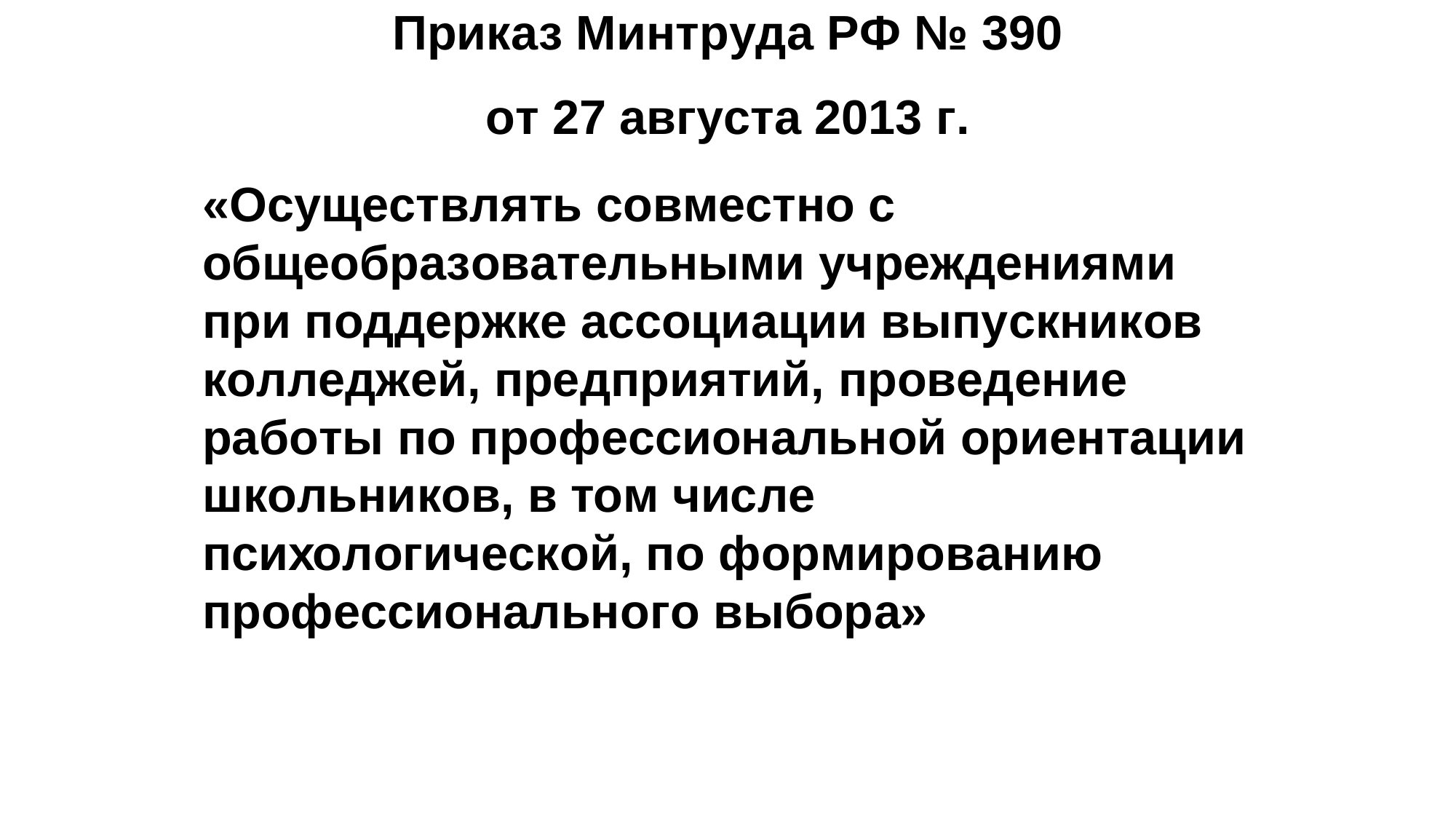

Приказ Минтруда РФ № 390

от 27 августа 2013 г.

«Осуществлять совместно с общеобразовательными учреждениями при поддержке ассоциации выпускников колледжей, предприятий, проведение работы по профессиональной ориентации школьников, в том числе психологической, по формированию профессионального выбора»